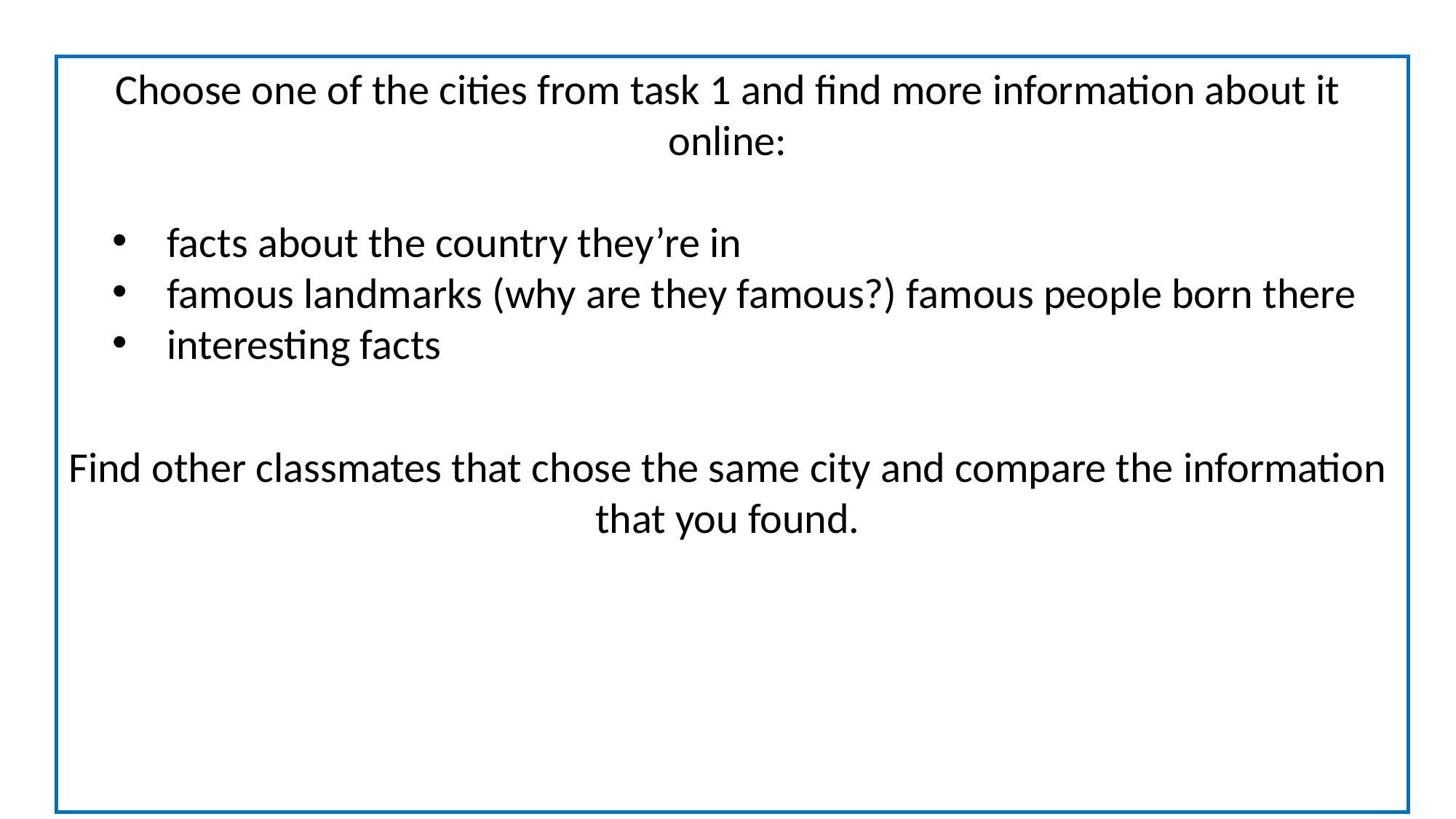

Choose one of the cities from task 1 and find more information about it online:

facts about the country they’re in
famous landmarks (why are they famous?) famous people born there
interesting facts

Find other classmates that chose the same city and compare the information that you found.